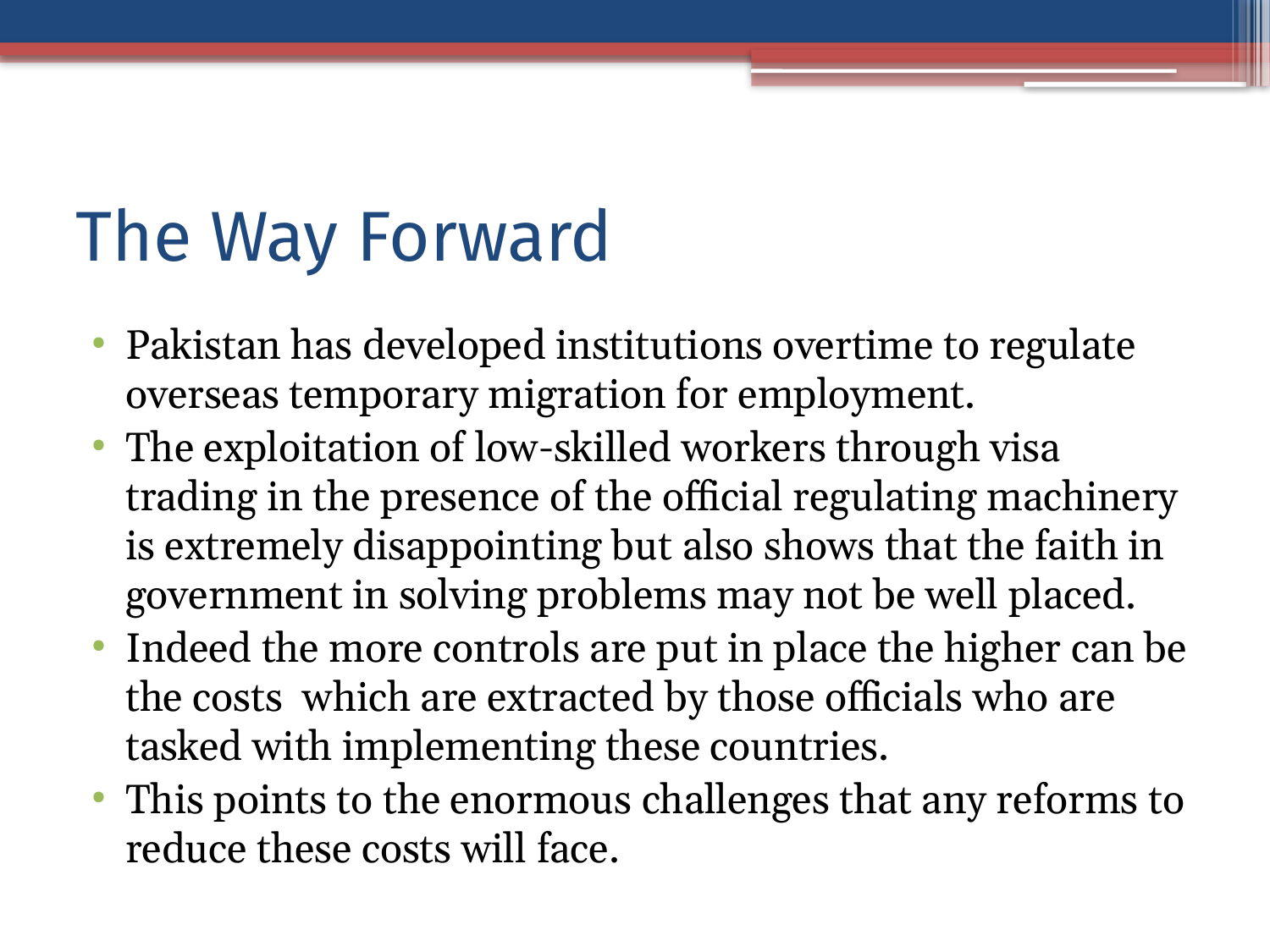

# The Way Forward
Pakistan has developed institutions overtime to regulate overseas temporary migration for employment.
The exploitation of low-skilled workers through visa trading in the presence of the official regulating machinery is extremely disappointing but also shows that the faith in government in solving problems may not be well placed.
Indeed the more controls are put in place the higher can be the costs  which are extracted by those officials who are tasked with implementing these countries.
This points to the enormous challenges that any reforms to reduce these costs will face.